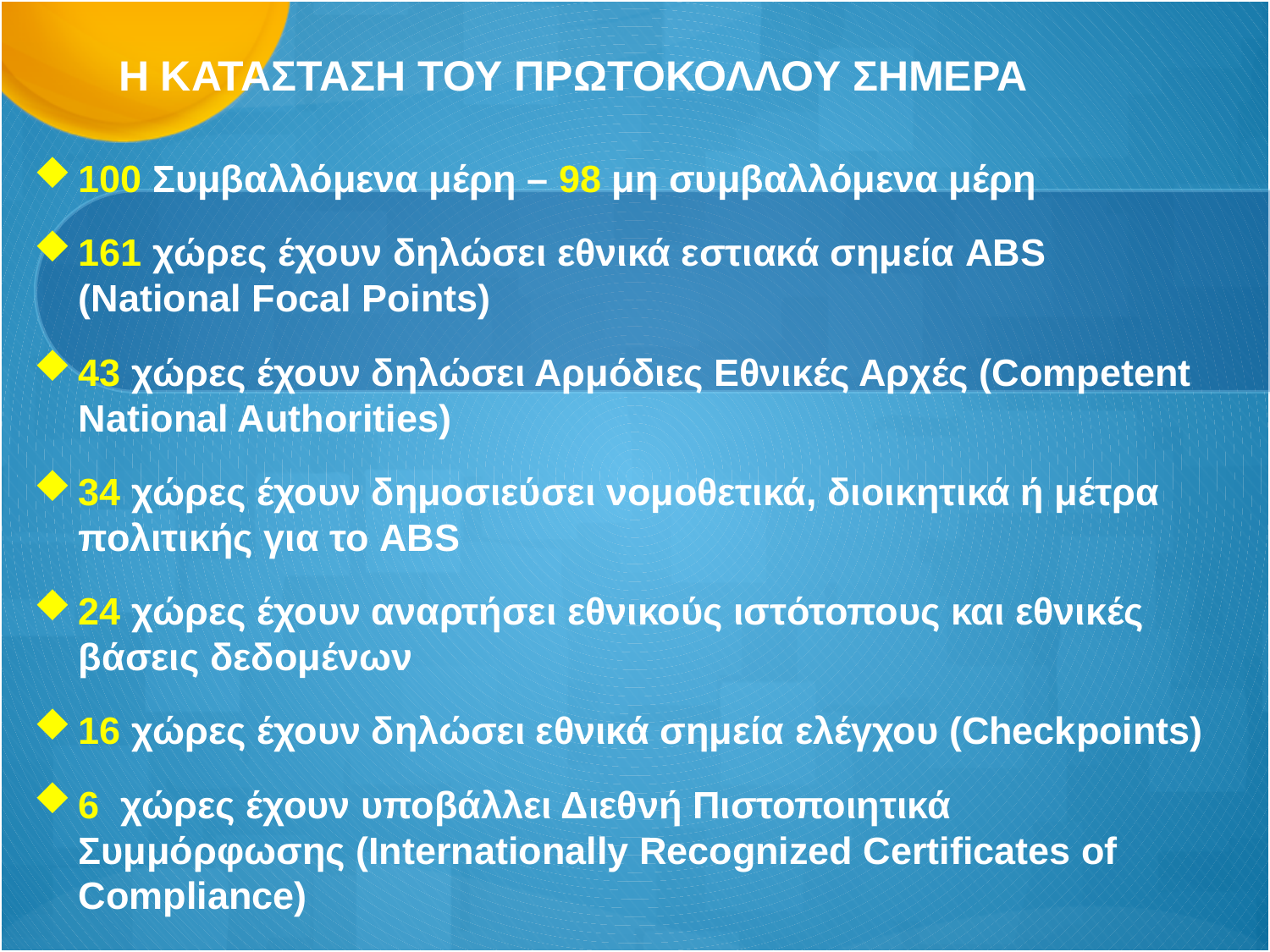

# Η ΚΑΤΑΣΤΑΣΗ ΤΟΥ ΠΡΩΤΟΚΟΛΛΟΥ ΣΗΜΕΡΑ
100 Συμβαλλόμενα μέρη – 98 μη συμβαλλόμενα μέρη
161 χώρες έχουν δηλώσει εθνικά εστιακά σημεία ABS (National Focal Points)
43 χώρες έχουν δηλώσει Αρμόδιες Εθνικές Αρχές (Competent National Authorities)
34 χώρες έχουν δημοσιεύσει νομοθετικά, διοικητικά ή μέτρα πολιτικής για το ABS
24 χώρες έχουν αναρτήσει εθνικούς ιστότοπους και εθνικές βάσεις δεδομένων
16 χώρες έχουν δηλώσει εθνικά σημεία ελέγχου (Checkpoints)
6  χώρες έχουν υποβάλλει Διεθνή Πιστοποιητικά Συμμόρφωσης (Internationally Recognized Certificates of Compliance)